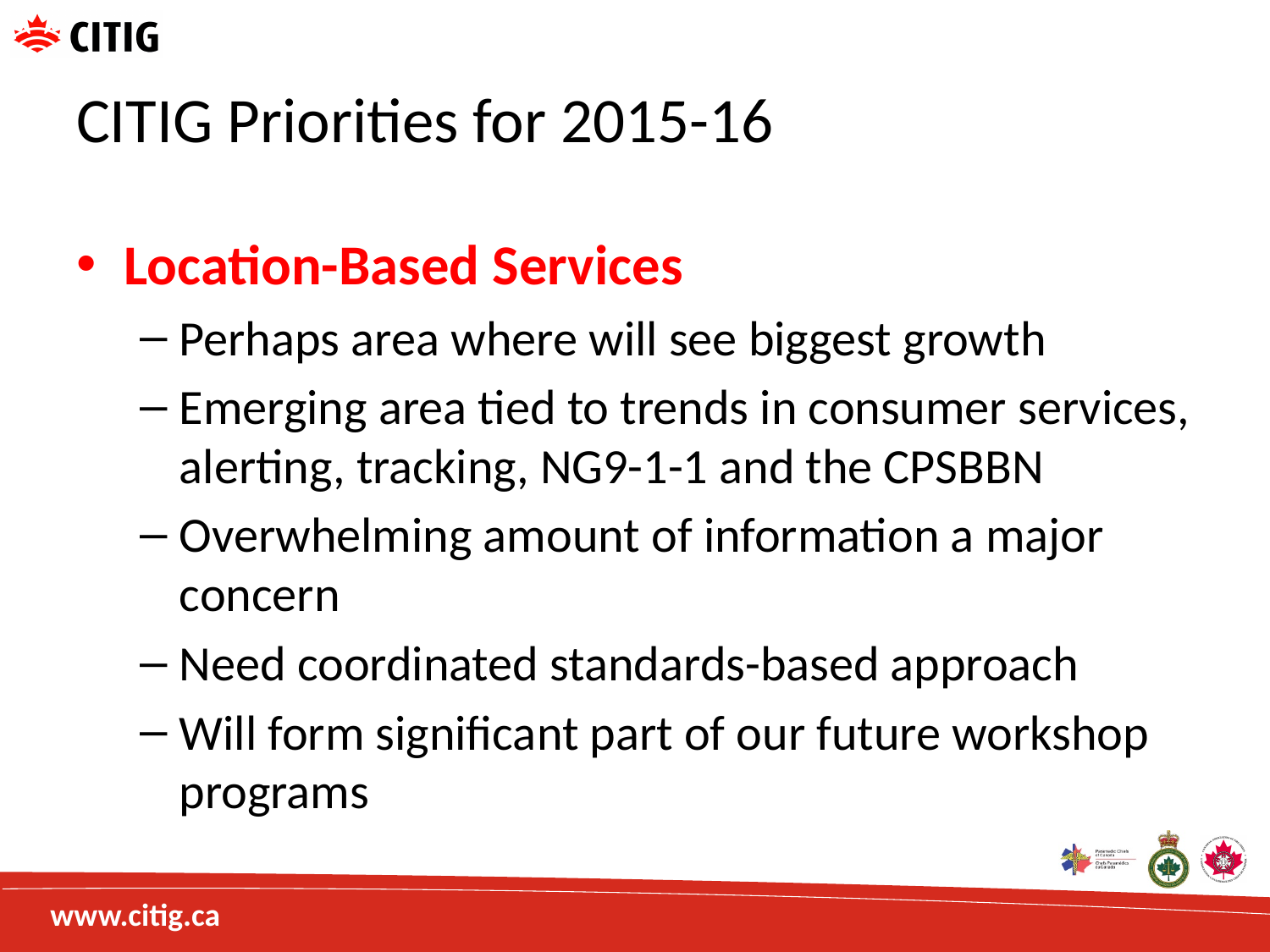

# CITIG Priorities for 2015-16
Location-Based Services
Perhaps area where will see biggest growth
Emerging area tied to trends in consumer services, alerting, tracking, NG9-1-1 and the CPSBBN
Overwhelming amount of information a major concern
Need coordinated standards-based approach
Will form significant part of our future workshop programs